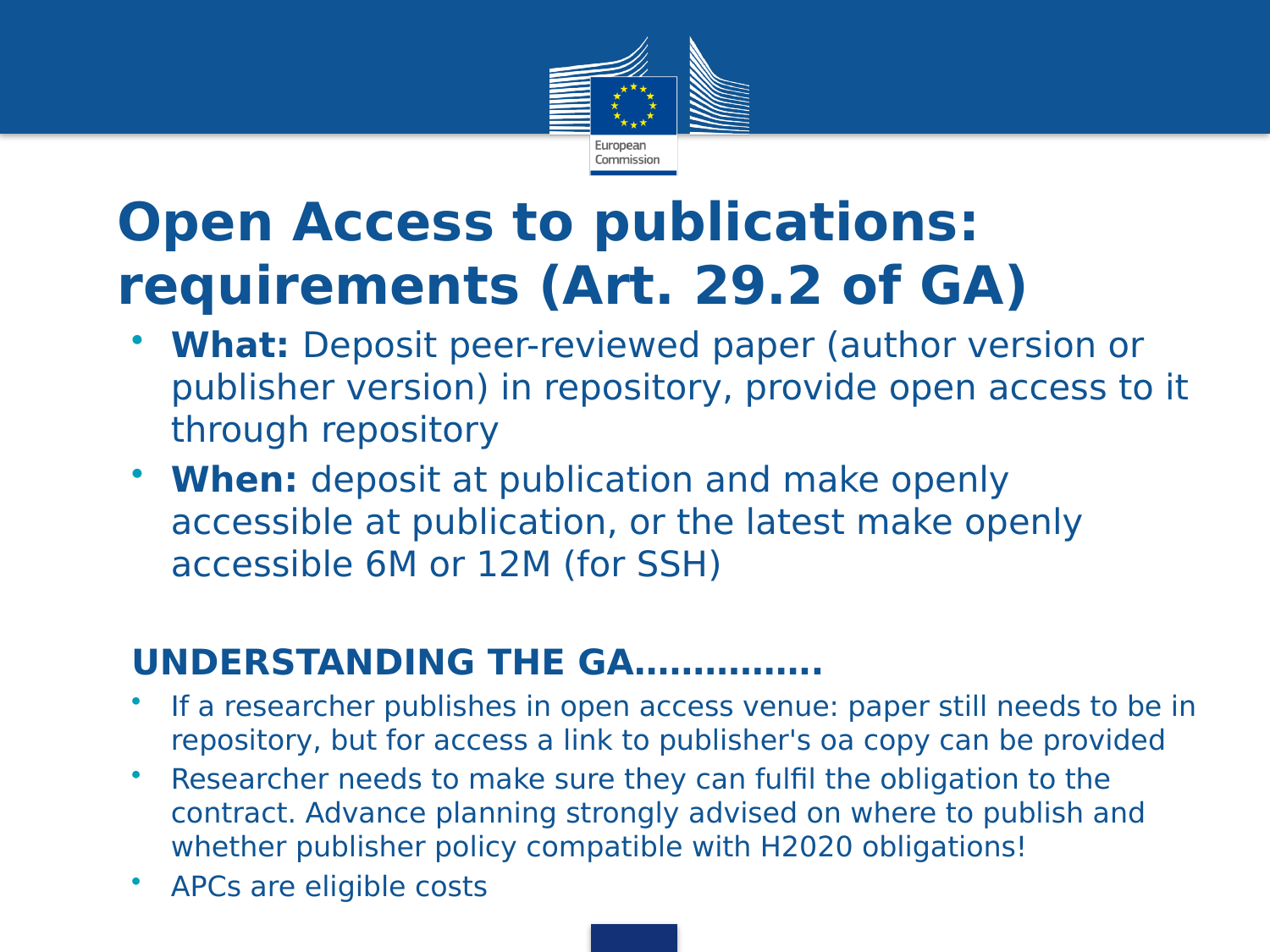

# Open Access to publications: requirements (Art. 29.2 of GA)
What: Deposit peer-reviewed paper (author version or publisher version) in repository, provide open access to it through repository
When: deposit at publication and make openly accessible at publication, or the latest make openly accessible 6M or 12M (for SSH)

UNDERSTANDING THE GA…………….
If a researcher publishes in open access venue: paper still needs to be in repository, but for access a link to publisher's oa copy can be provided
Researcher needs to make sure they can fulfil the obligation to the contract. Advance planning strongly advised on where to publish and whether publisher policy compatible with H2020 obligations!
APCs are eligible costs